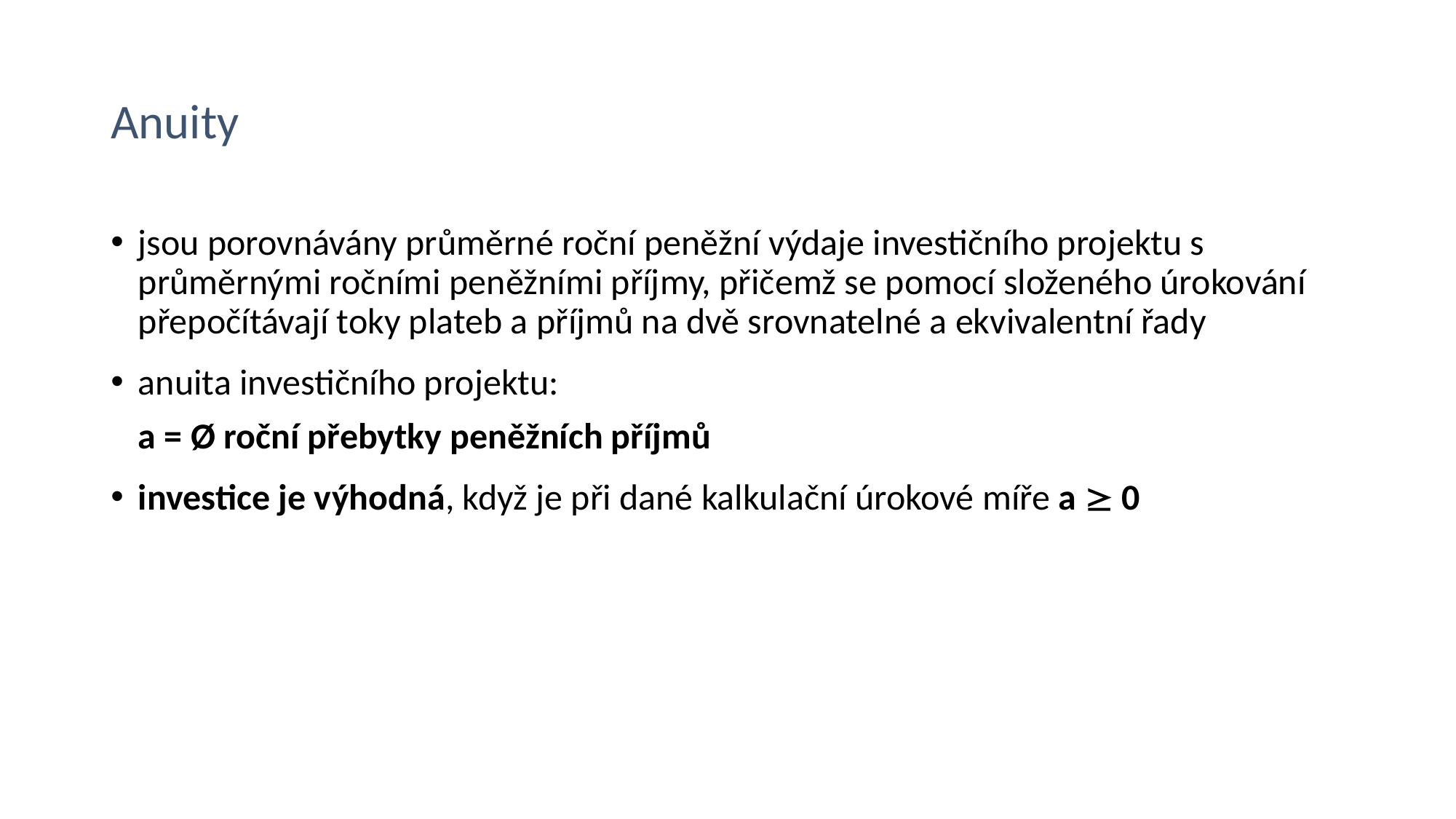

# Anuity
jsou porovnávány průměrné roční peněžní výdaje investičního projektu s průměrnými ročními peněžními příjmy, přičemž se pomocí složeného úrokování přepočítávají toky plateb a příjmů na dvě srovnatelné a ekvivalentní řady
anuita investičního projektu:
	a = Ø roční přebytky peněžních příjmů
investice je výhodná, když je při dané kalkulační úrokové míře a ≥ 0